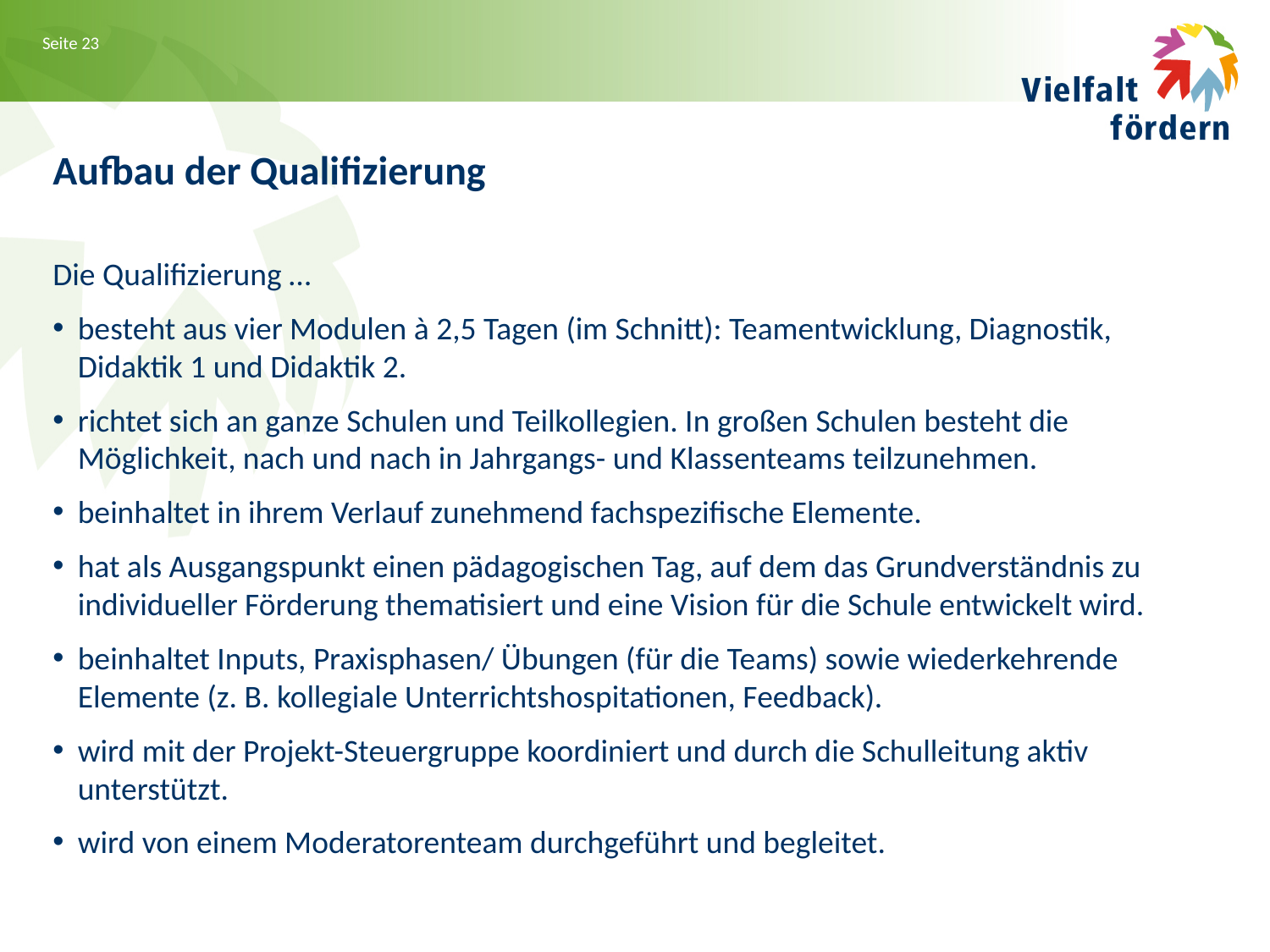

# Aufbau der Qualifizierung
Die Qualifizierung …
besteht aus vier Modulen à 2,5 Tagen (im Schnitt): Teamentwicklung, Diagnostik,
Didaktik 1 und Didaktik 2.
richtet sich an ganze Schulen und Teilkollegien. In großen Schulen besteht die Möglichkeit, nach und nach in Jahrgangs- und Klassenteams teilzunehmen.
beinhaltet in ihrem Verlauf zunehmend fachspezifische Elemente.
hat als Ausgangspunkt einen pädagogischen Tag, auf dem das Grundverständnis zu individueller Förderung thematisiert und eine Vision für die Schule entwickelt wird.
beinhaltet Inputs, Praxisphasen/ Übungen (für die Teams) sowie wiederkehrende Elemente (z. B. kollegiale Unterrichtshospitationen, Feedback).
wird mit der Projekt-Steuergruppe koordiniert und durch die Schulleitung aktiv unterstützt.
wird von einem Moderatorenteam durchgeführt und begleitet.